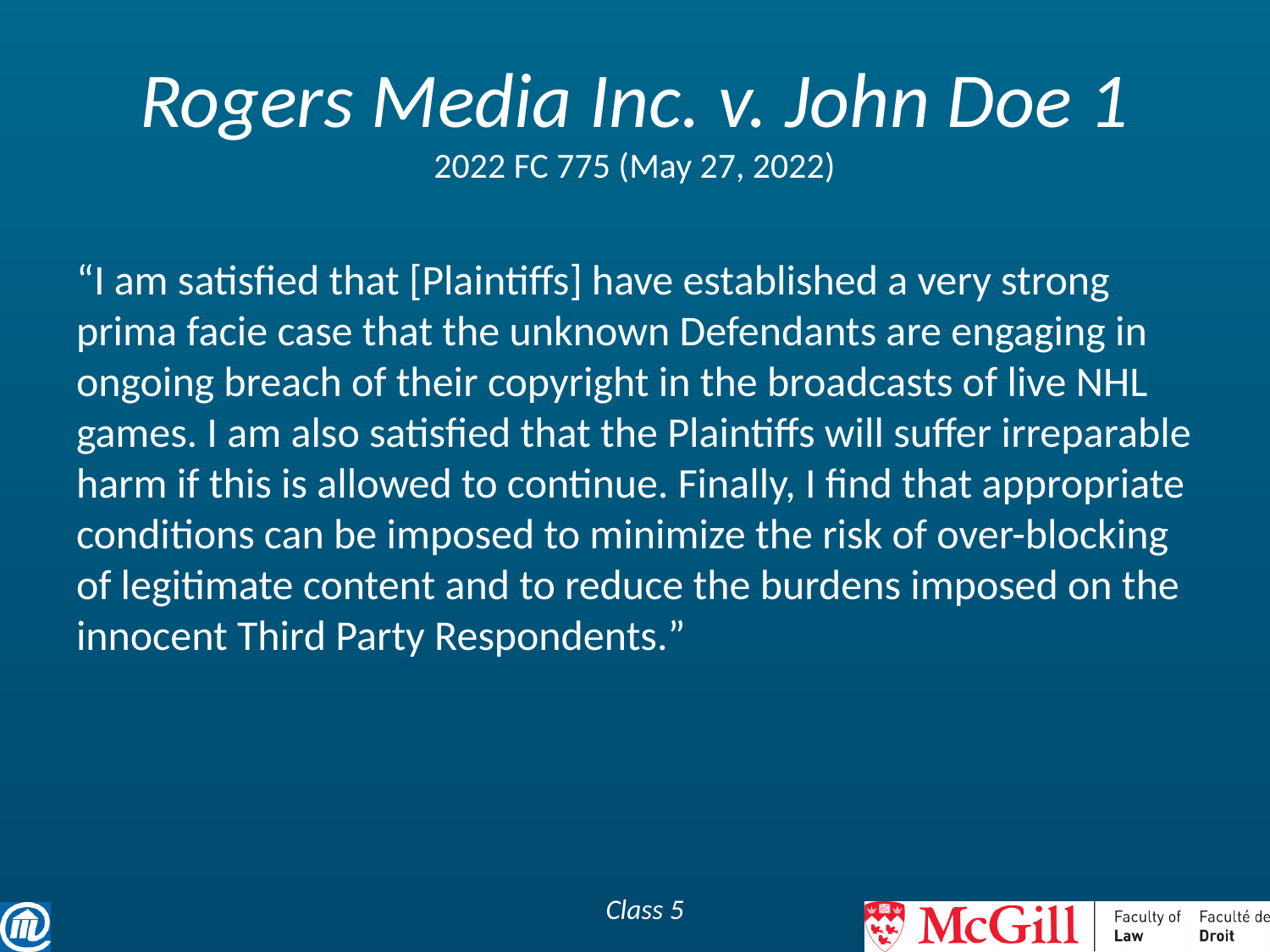

# Rogers Media Inc. v. John Doe 1 2022 FC 775 (May 27, 2022)
“I am satisfied that [Plaintiffs] have established a very strong prima facie case that the unknown Defendants are engaging in ongoing breach of their copyright in the broadcasts of live NHL games. I am also satisfied that the Plaintiffs will suffer irreparable harm if this is allowed to continue. Finally, I find that appropriate conditions can be imposed to minimize the risk of over-blocking of legitimate content and to reduce the burdens imposed on the innocent Third Party Respondents.”

Class 5